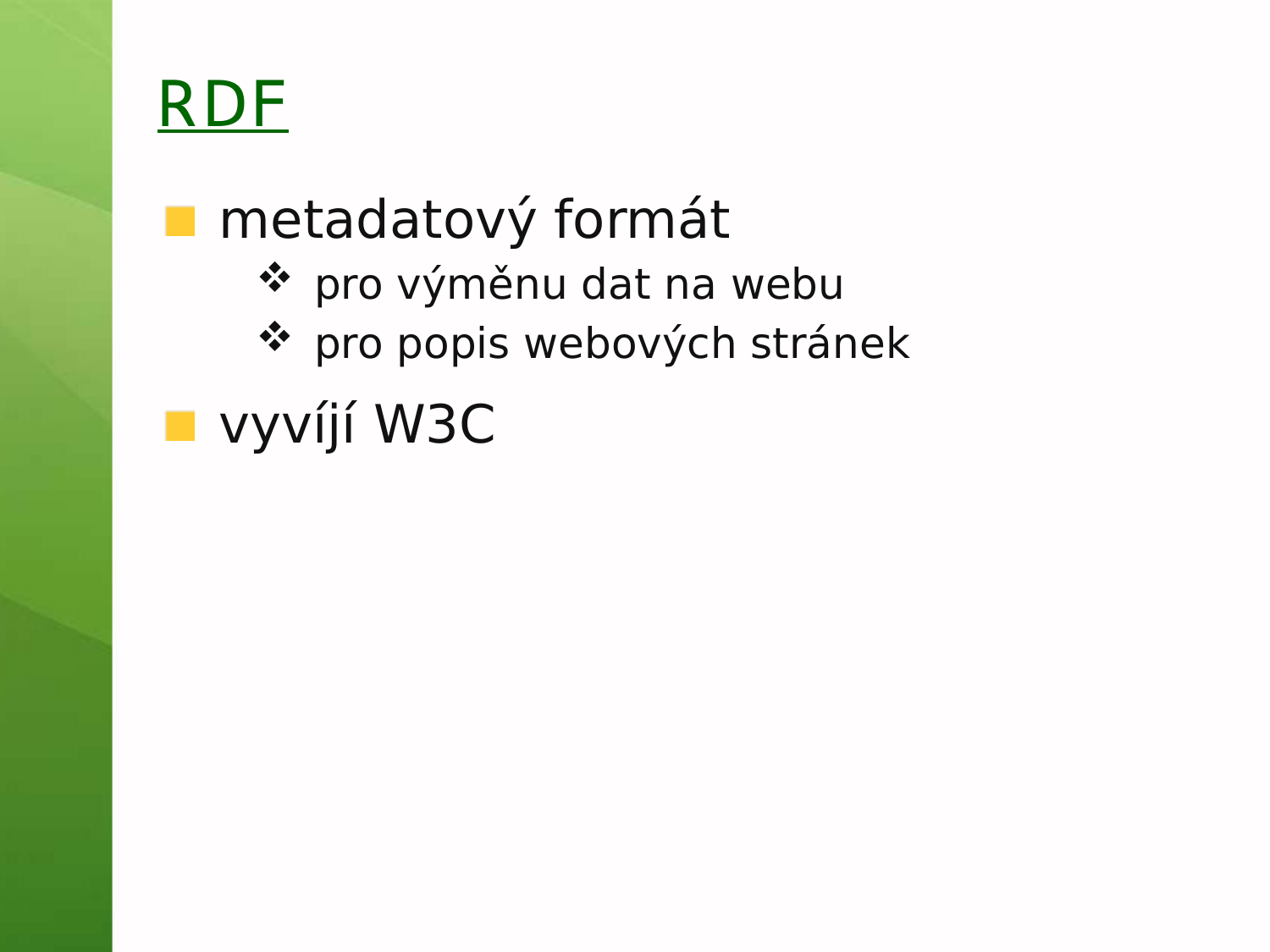

# RDF
metadatový formát
pro výměnu dat na webu
pro popis webových stránek
vyvíjí W3C